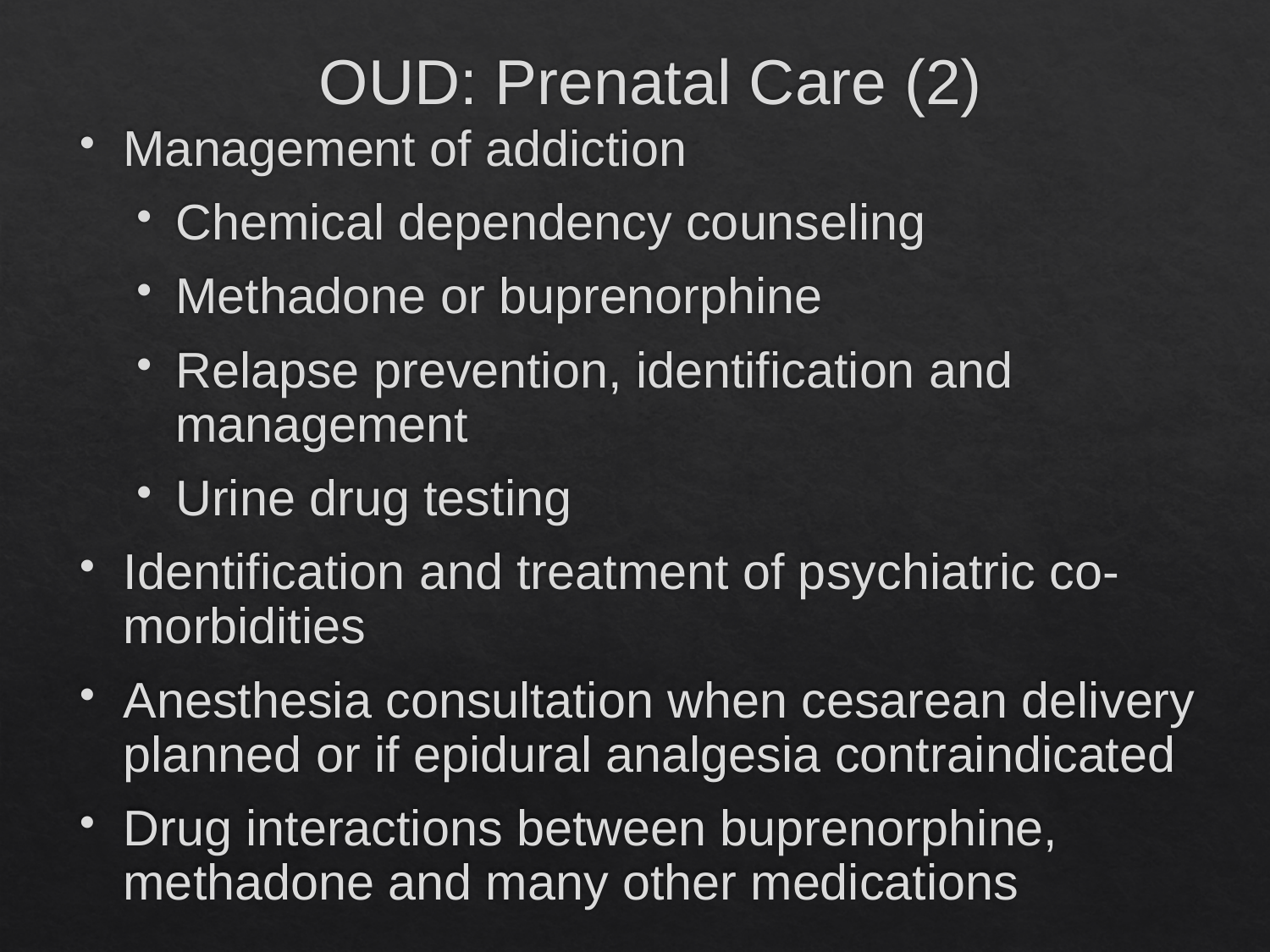

# OUD: Prenatal Care (2)
Management of addiction
Chemical dependency counseling
Methadone or buprenorphine
Relapse prevention, identification and management
Urine drug testing
Identification and treatment of psychiatric co-morbidities
Anesthesia consultation when cesarean delivery planned or if epidural analgesia contraindicated
Drug interactions between buprenorphine, methadone and many other medications